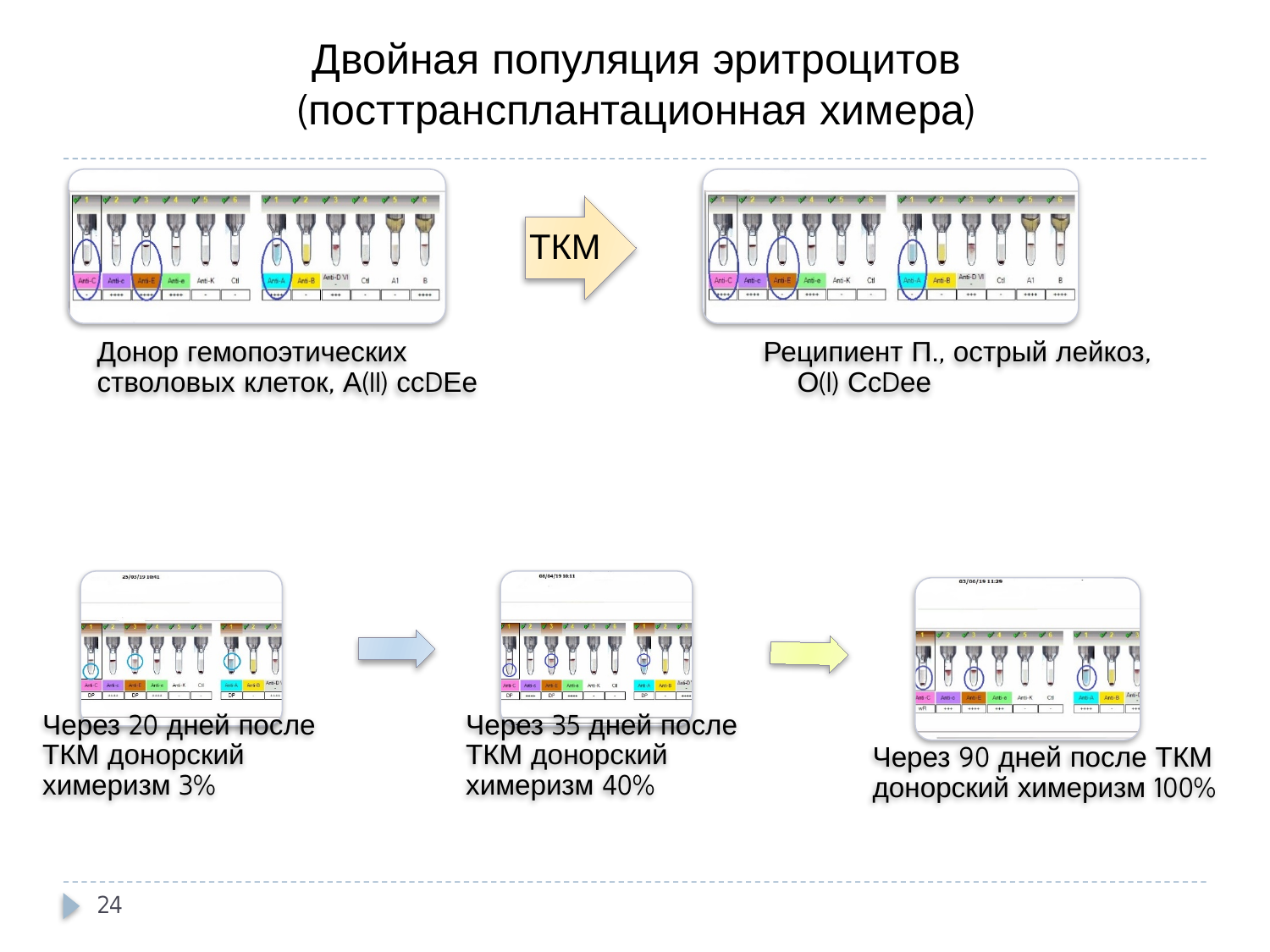

# Двойная популяция эритроцитов (посттрансплантационная химера)
Донор гемопоэтических стволовых клеток, А(II) ссDЕе
ТКМ
Реципиент П., острый лейкоз,      О(I) СсDее
Через 20 дней после ТКМ донорский химеризм 3%

Через 35 дней после ТКМ донорский химеризм 40%

Через 90 дней после ТКМ донорский химеризм 100%
24